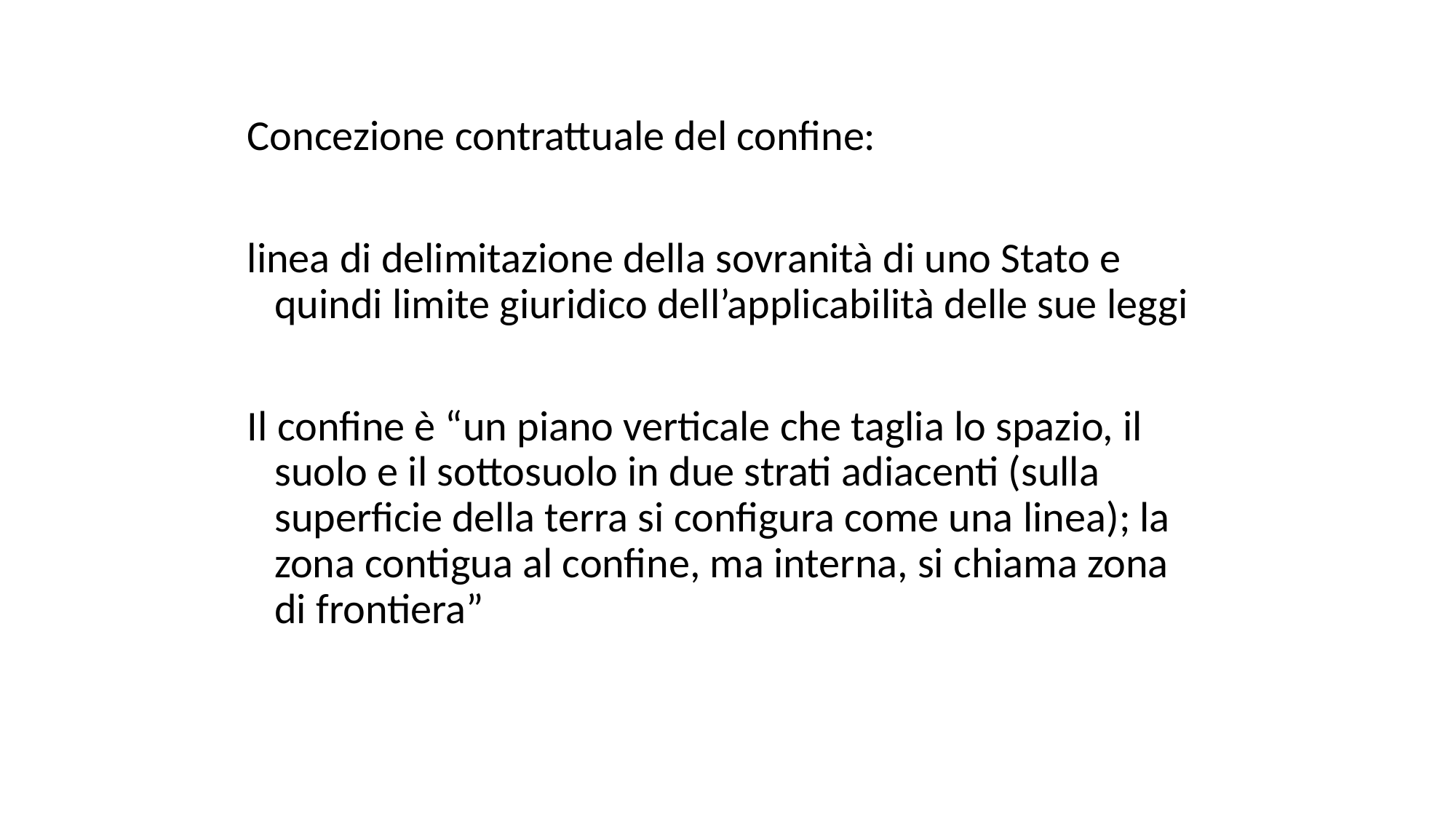

#
Concezione contrattuale del confine:

linea di delimitazione della sovranità di uno Stato e quindi limite giuridico dell’applicabilità delle sue leggi

Il confine è “un piano verticale che taglia lo spazio, il suolo e il sottosuolo in due strati adiacenti (sulla superficie della terra si configura come una linea); la zona contigua al confine, ma interna, si chiama zona di frontiera”